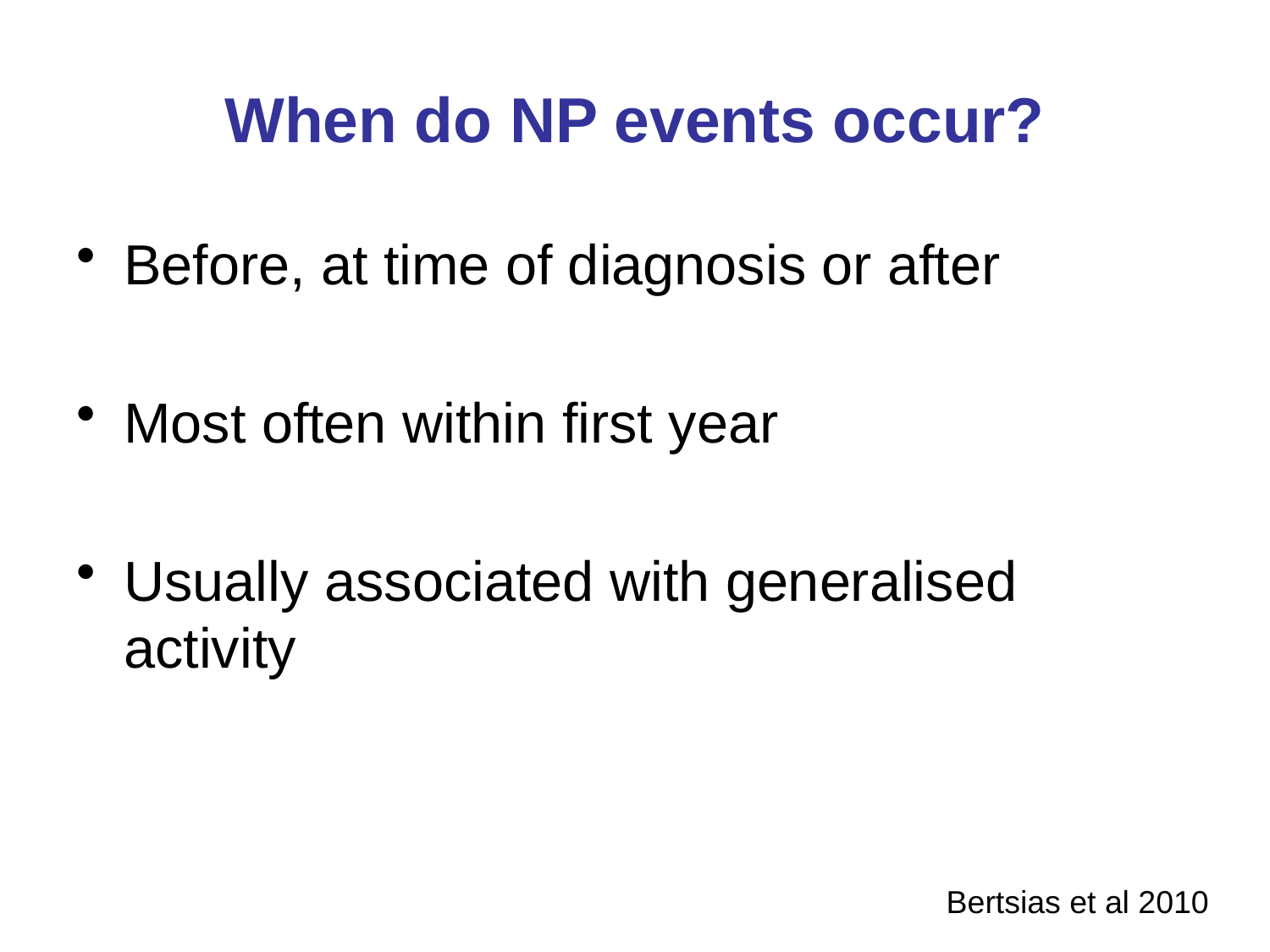

# When do NP events occur?
Before, at time of diagnosis or after

Most often within first year

Usually associated with generalised activity
Bertsias et al 2010